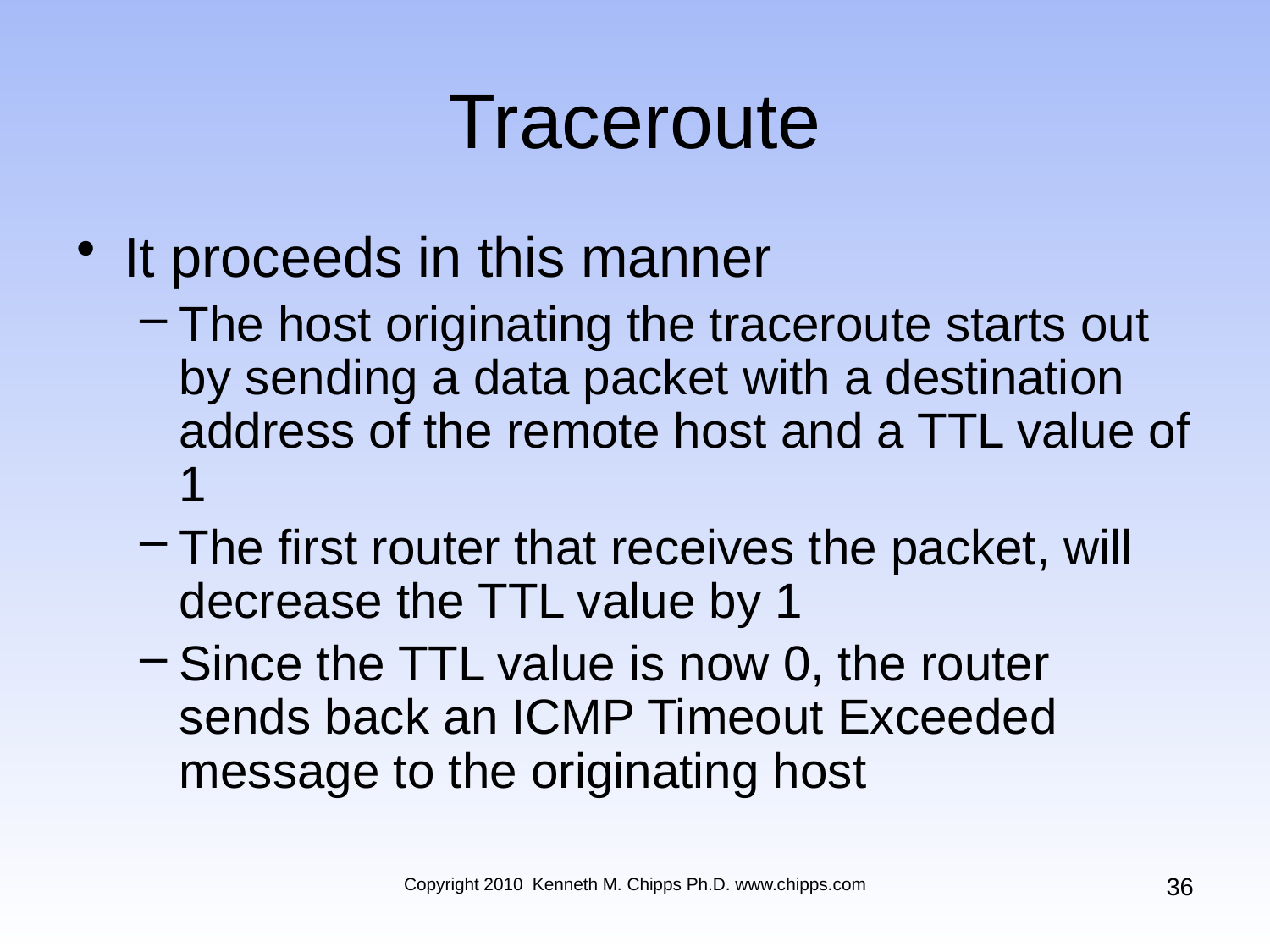

# Traceroute
It proceeds in this manner
The host originating the traceroute starts out by sending a data packet with a destination address of the remote host and a TTL value of 1
The first router that receives the packet, will decrease the TTL value by 1
Since the TTL value is now 0, the router sends back an ICMP Timeout Exceeded message to the originating host
36
Copyright 2010  Kenneth M. Chipps Ph.D. www.chipps.com